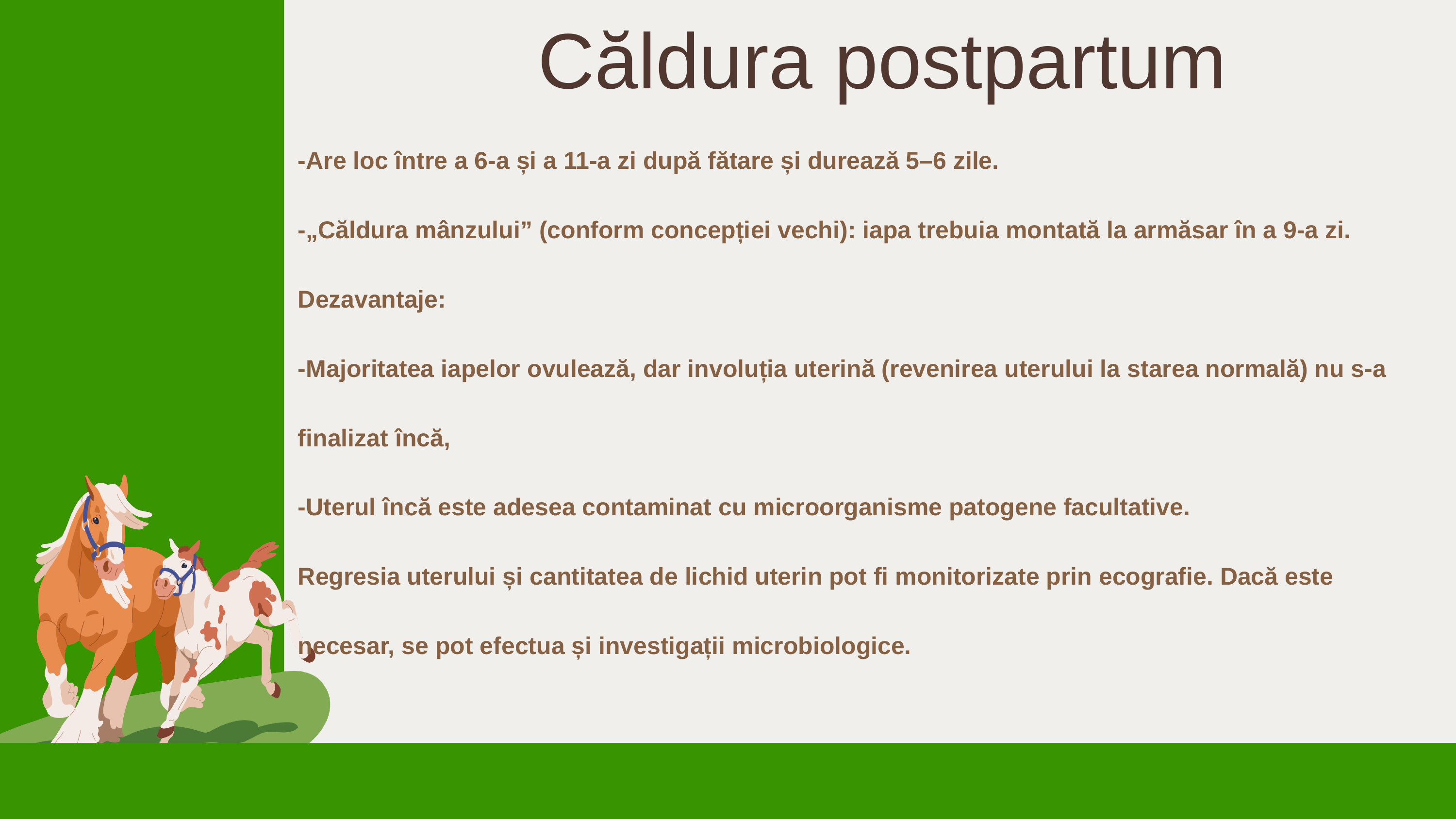

Căldura postpartum
-Are loc între a 6-a și a 11-a zi după fătare și durează 5–6 zile.
-„Căldura mânzului” (conform concepției vechi): iapa trebuia montată la armăsar în a 9-a zi.
Dezavantaje:
-Majoritatea iapelor ovulează, dar involuția uterină (revenirea uterului la starea normală) nu s-a finalizat încă,
-Uterul încă este adesea contaminat cu microorganisme patogene facultative.
Regresia uterului și cantitatea de lichid uterin pot fi monitorizate prin ecografie. Dacă este necesar, se pot efectua și investigații microbiologice.